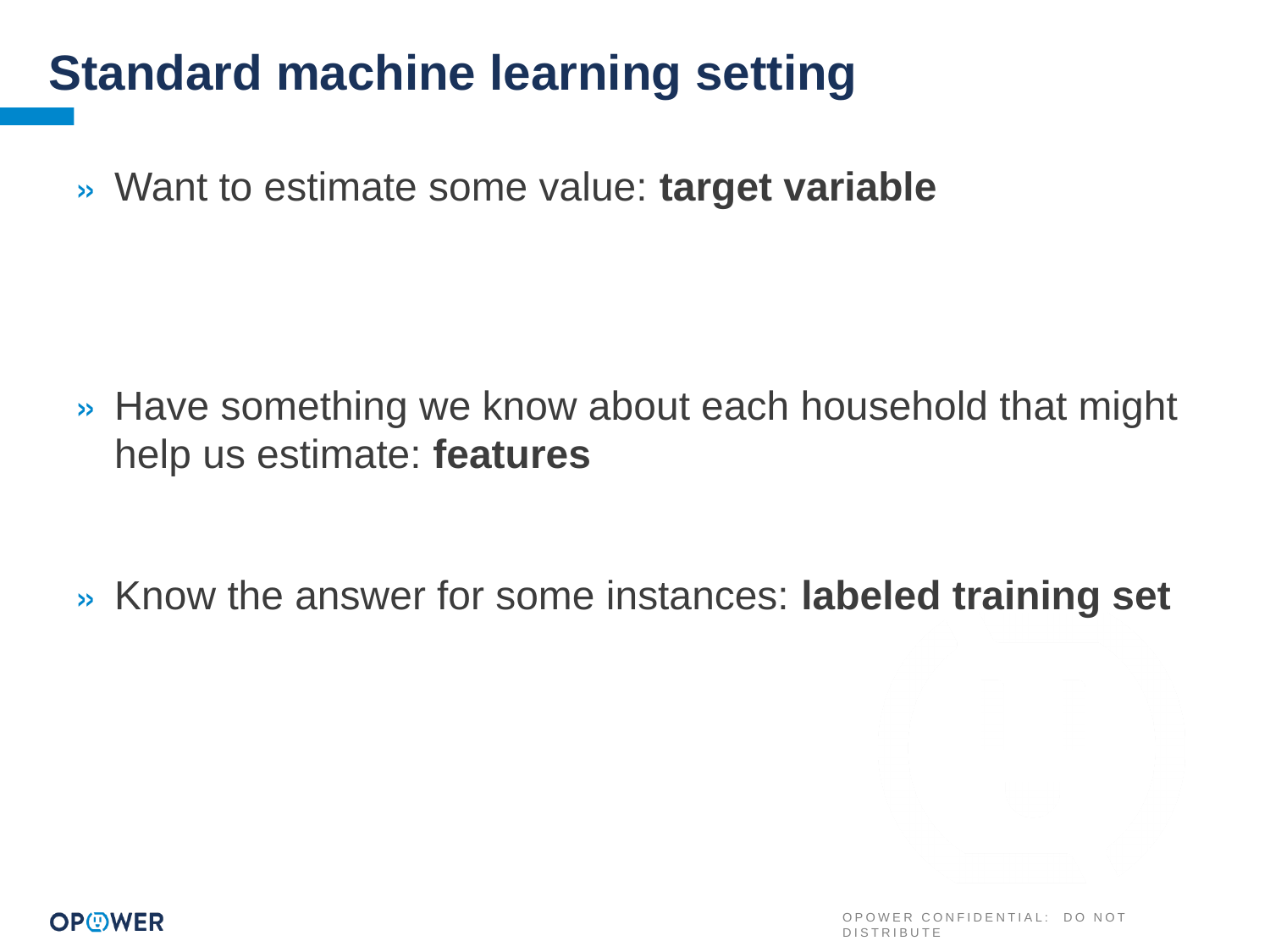

Standard machine learning setting

Want to estimate some value: target variable

Have something we know about each household that might help us estimate: features

Know the answer for some instances: labeled training set
14